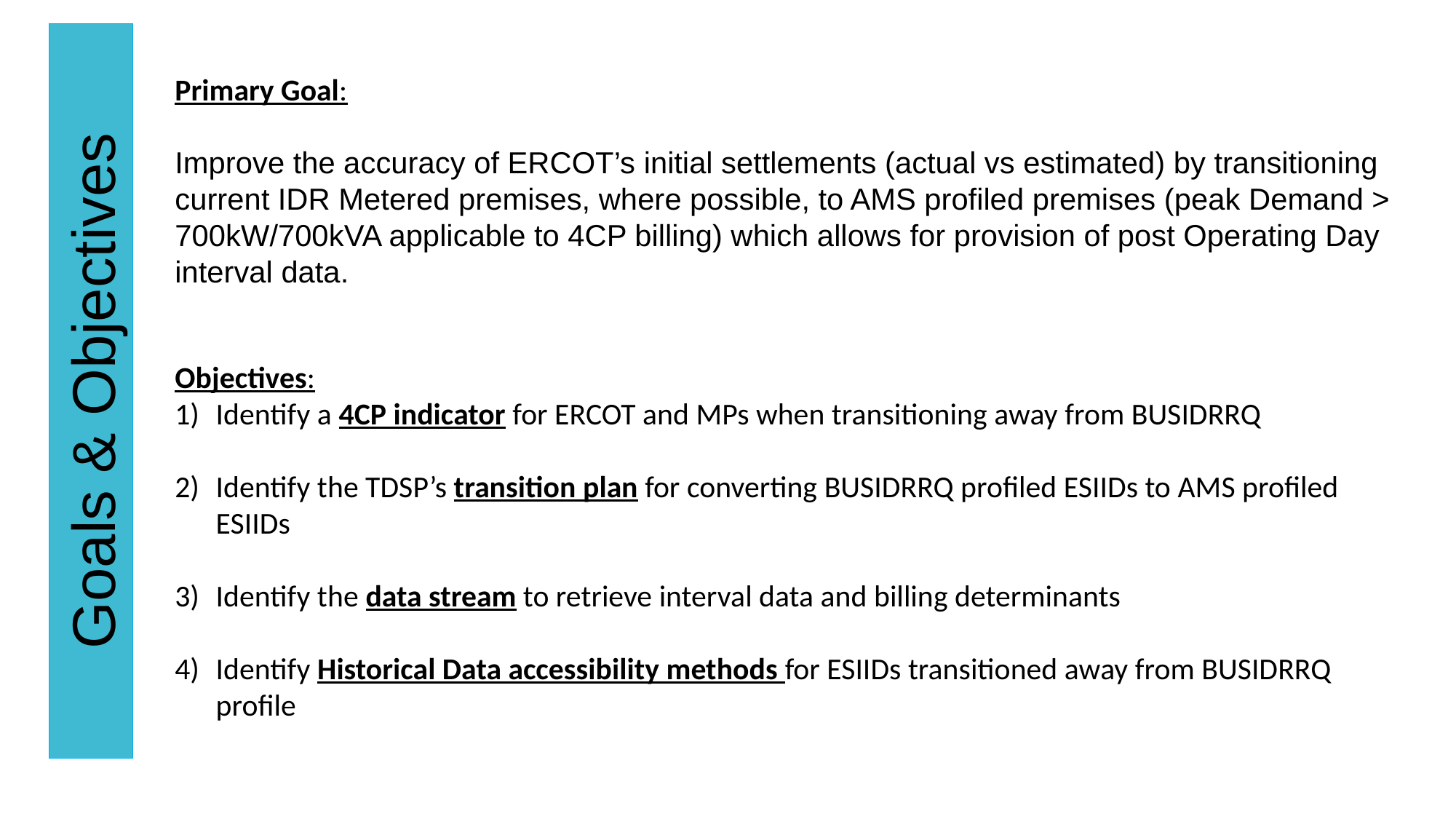

Primary Goal:

Improve the accuracy of ERCOT’s initial settlements (actual vs estimated) by transitioning current IDR Metered premises, where possible, to AMS profiled premises (peak Demand > 700kW/700kVA applicable to 4CP billing) which allows for provision of post Operating Day interval data.

Objectives:
Identify a 4CP indicator for ERCOT and MPs when transitioning away from BUSIDRRQ

Identify the TDSP’s transition plan for converting BUSIDRRQ profiled ESIIDs to AMS profiled ESIIDs

Identify the data stream to retrieve interval data and billing determinants

Identify Historical Data accessibility methods for ESIIDs transitioned away from BUSIDRRQ profile
Goals & Objectives